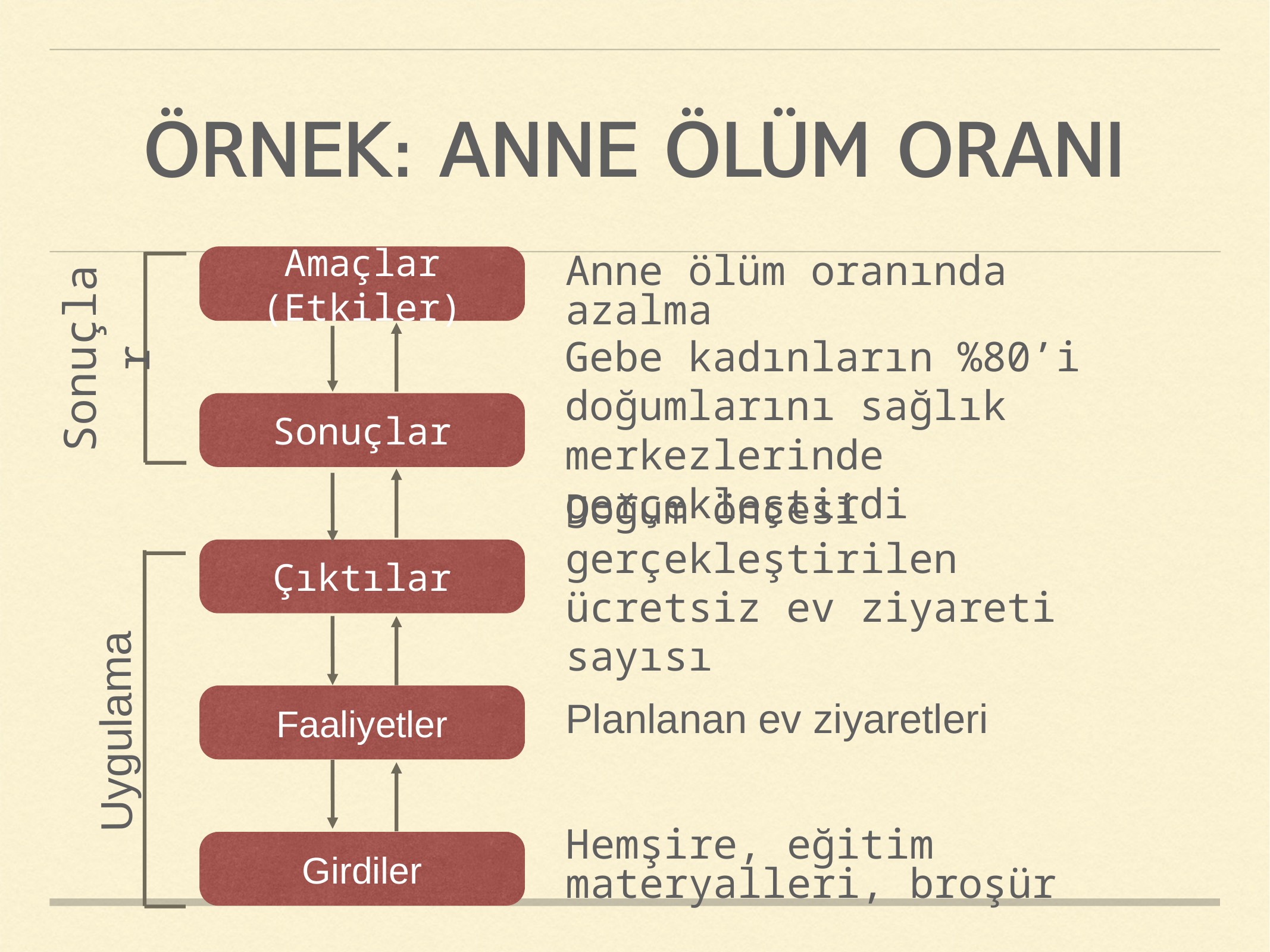

# ÖRNEK: ANNE ÖLÜM ORANI
Amaçlar (Etkiler)

Anne ölüm oranında azalma

Sonuçlar

Gebe kadınların %80’i doğumlarını sağlık merkezlerinde gerçekleştirdi
Sonuçlar

Doğum öncesi gerçekleştirilen ücretsiz ev ziyareti sayısı
Çıktılar

Faaliyetler
Uygulama
Planlanan ev ziyaretleri

Girdiler
Hemşire, eğitim materyalleri, broşür